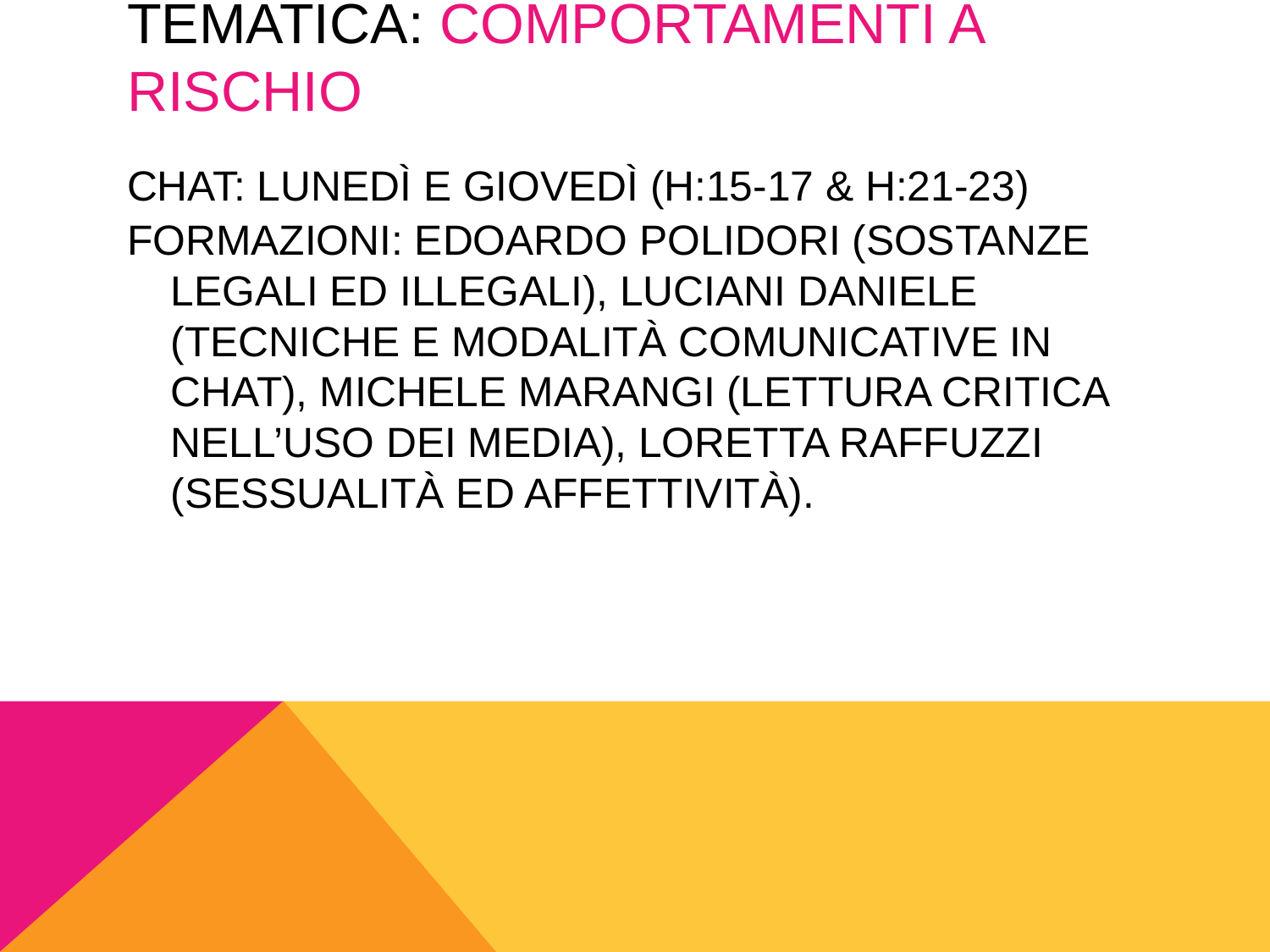

# TEMATICA: COMPORTAMENTI A RISCHIO
CHAT: lunedì e giovedì (H:15-17 & H:21-23)
FORMAZIONI: Edoardo Polidori (sostanze legali ed illegali), Luciani Daniele (tecniche e modalità comunicative in chat), Michele Marangi (lettura critica nell’uso dei media), Loretta Raffuzzi (sessualità ed affettività).